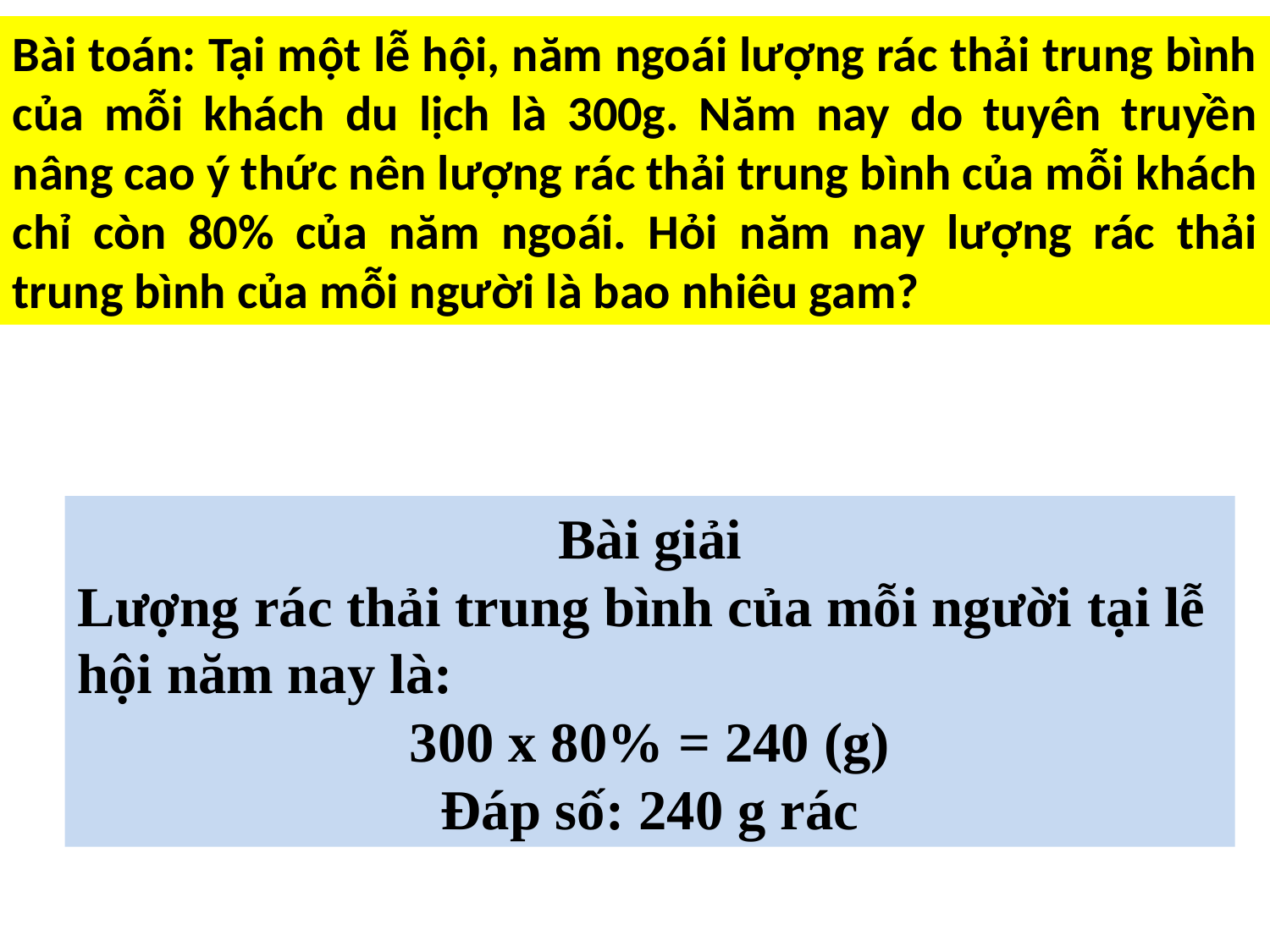

Bài toán: Tại một lễ hội, năm ngoái lượng rác thải trung bình của mỗi khách du lịch là 300g. Năm nay do tuyên truyền nâng cao ý thức nên lượng rác thải trung bình của mỗi khách chỉ còn 80% của năm ngoái. Hỏi năm nay lượng rác thải trung bình của mỗi người là bao nhiêu gam?
Bài giải
Lượng rác thải trung bình của mỗi người tại lễ hội năm nay là:
300 x 80% = 240 (g)
Đáp số: 240 g rác